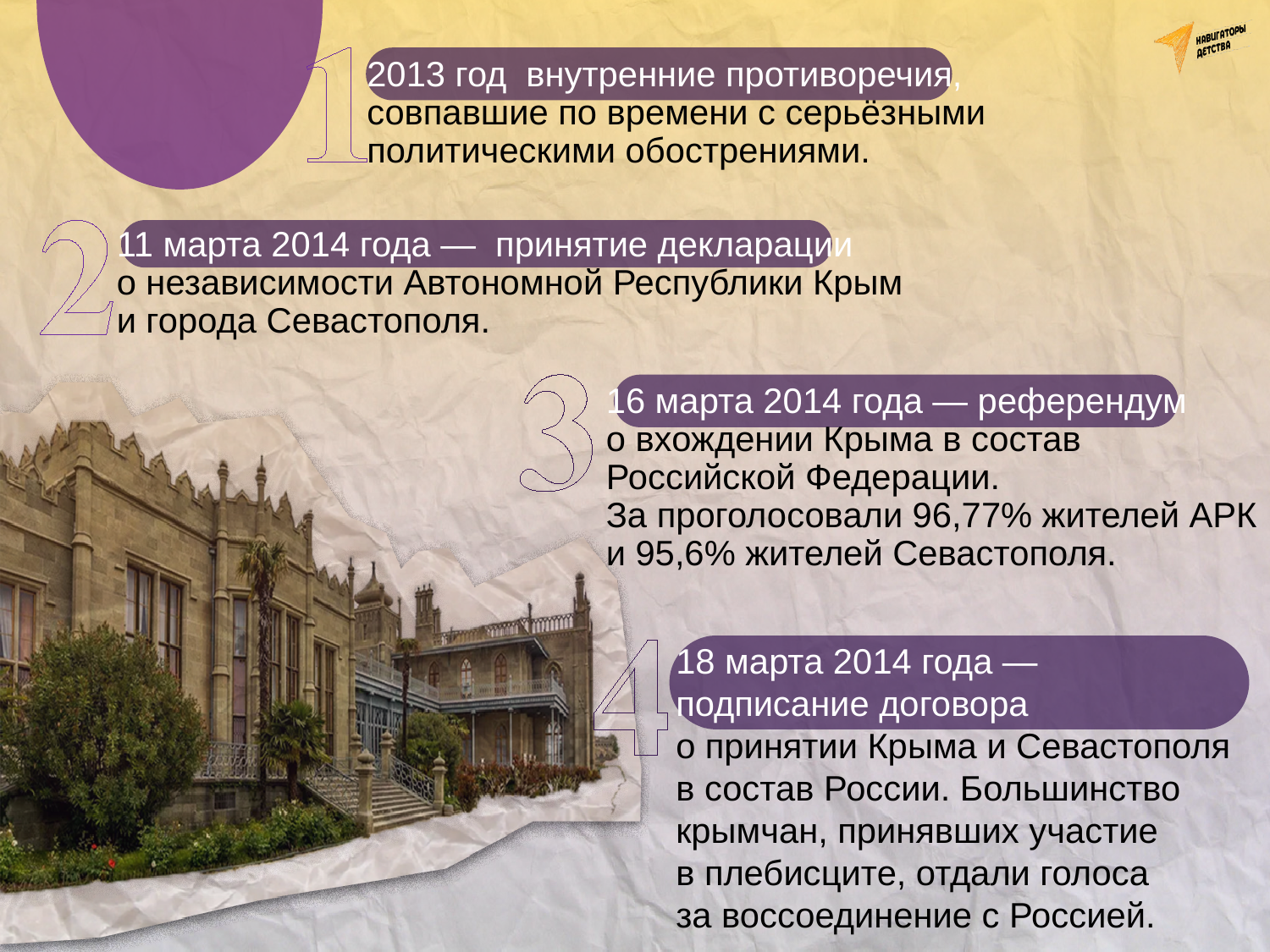

2013 год  внутренние противоречия,
совпавшие по времени с серьёзными
политическими обострениями.

11 марта 2014 года —  принятие декларации
о независимости Автономной Республики Крым
и города Севастополя.

16 марта 2014 года — референдум
о вхождении Крыма в состав
Российской Федерации.
За проголосовали 96,77% жителей АРК
и 95,6% жителей Севастополя.
18 марта 2014 года —
подписание договора
о принятии Крыма и Севастополя
в состав России. Большинство
крымчан, принявших участие
в плебисците, отдали голоса
за воссоединение с Россией.